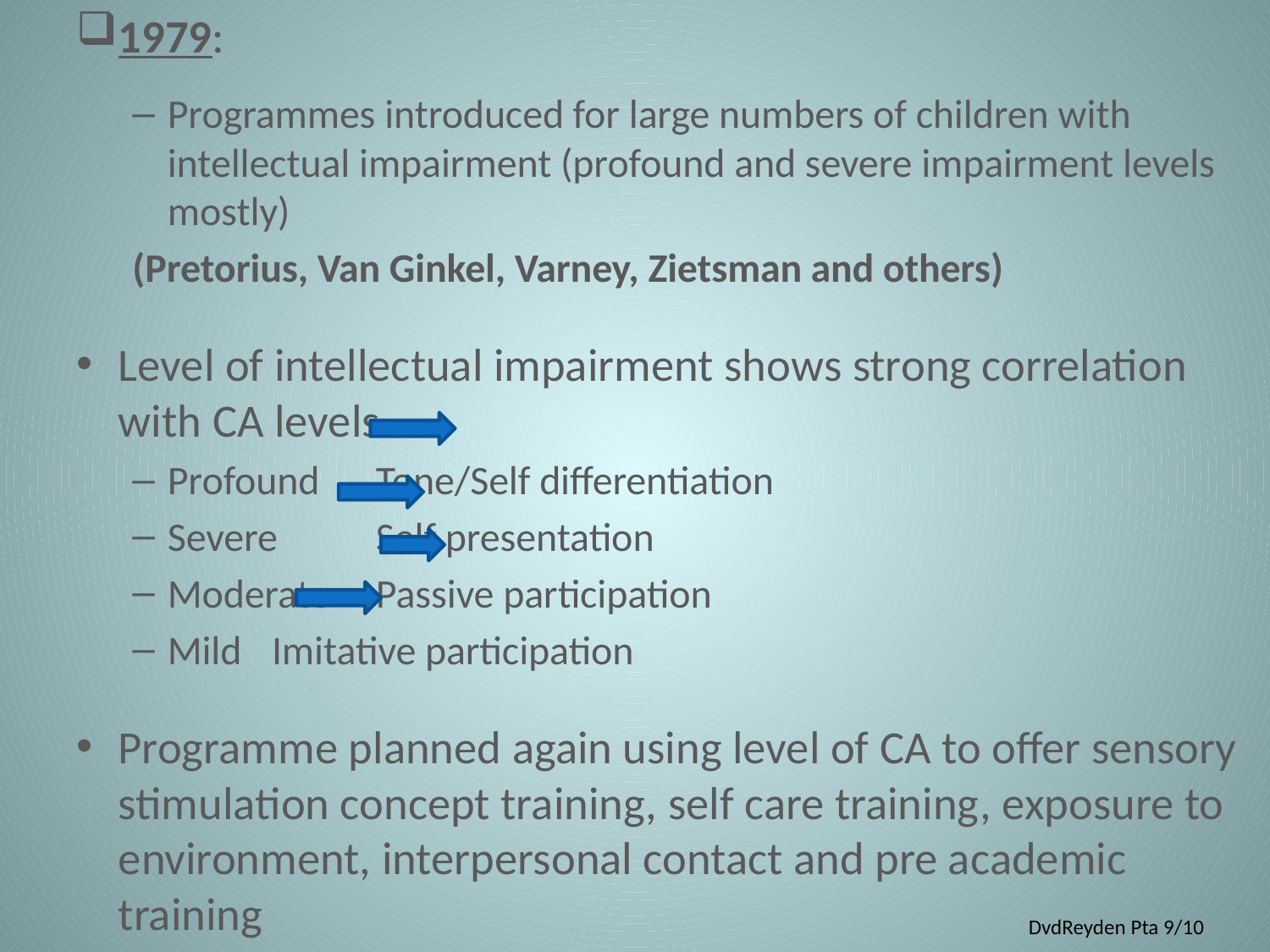

1979:

Programmes introduced for large numbers of children with intellectual impairment (profound and severe impairment levels mostly)
(Pretorius, Van Ginkel, Varney, Zietsman and others)

Level of intellectual impairment shows strong correlation with CA levels
Profound 	Tone/Self differentiation
Severe		Self presentation
Moderate  	Passive participation
Mild 		Imitative participation

Programme planned again using level of CA to offer sensory stimulation concept training, self care training, exposure to environment, interpersonal contact and pre academic training

DvdReyden Pta 9/10